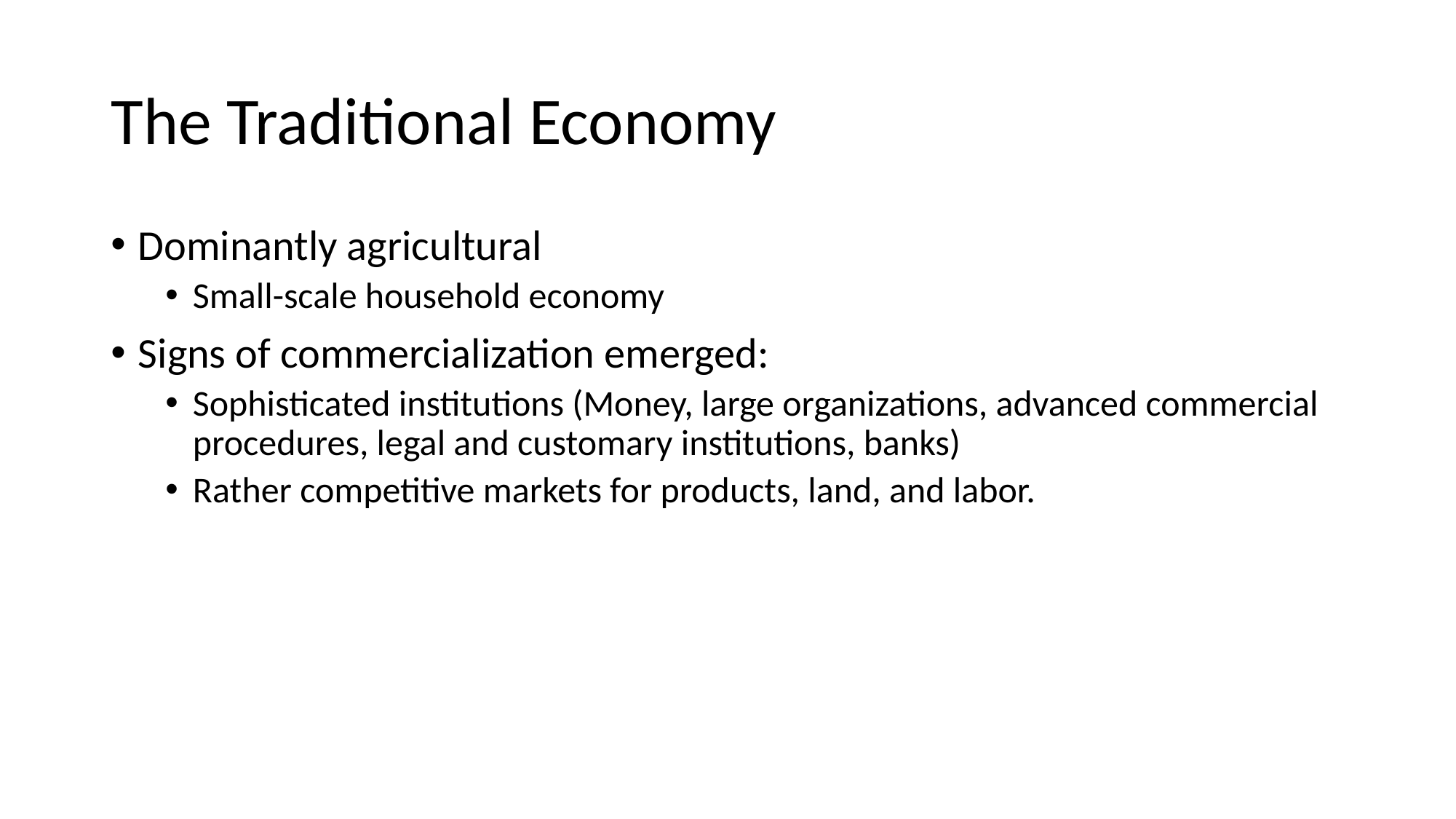

# The Traditional Economy
Dominantly agricultural
Small-scale household economy
Signs of commercialization emerged:
Sophisticated institutions (Money, large organizations, advanced commercial procedures, legal and customary institutions, banks)
Rather competitive markets for products, land, and labor.